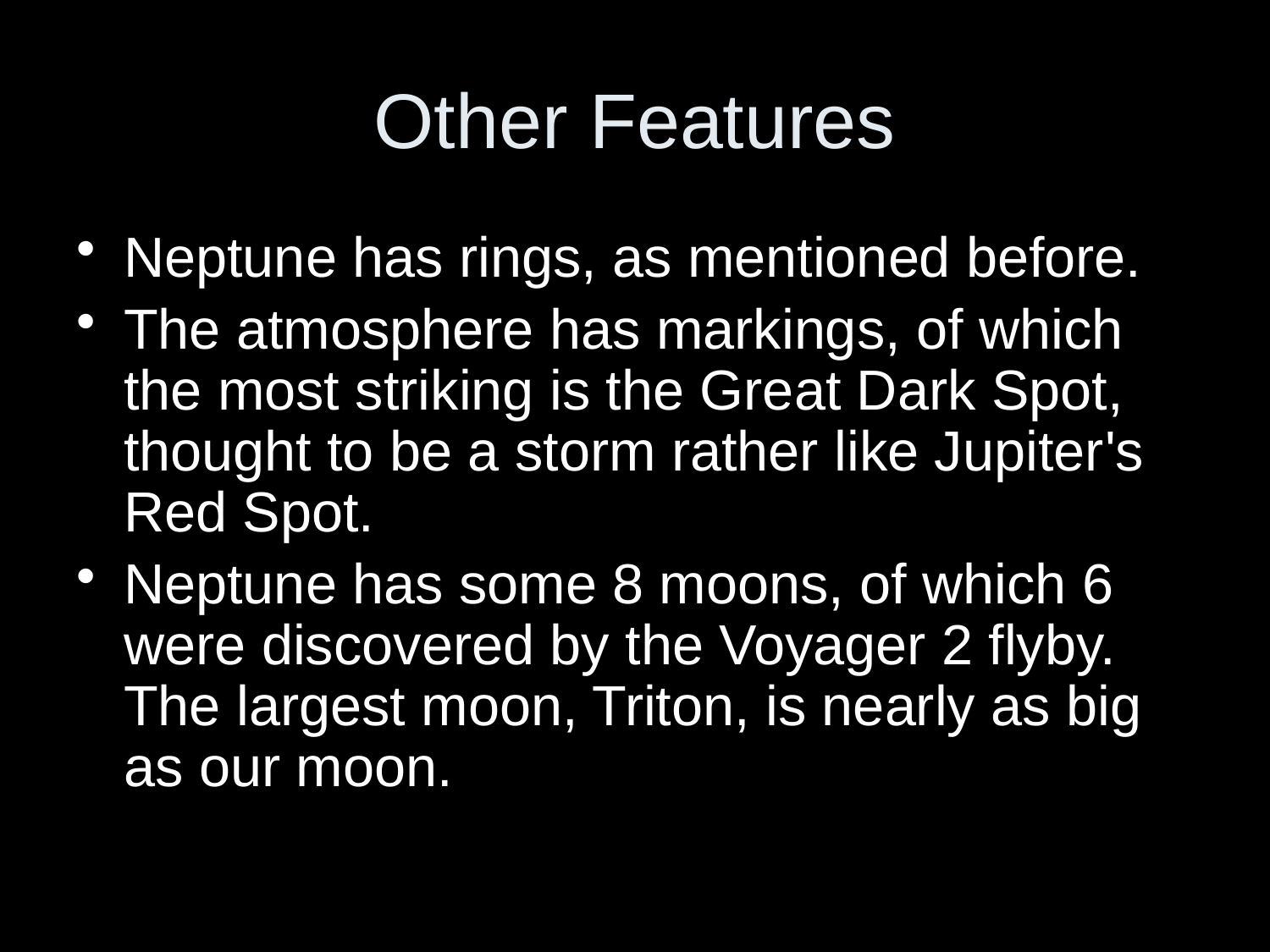

# Other Features
Neptune has rings, as mentioned before.
The atmosphere has markings, of which the most striking is the Great Dark Spot, thought to be a storm rather like Jupiter's Red Spot.
Neptune has some 8 moons, of which 6 were discovered by the Voyager 2 flyby. The largest moon, Triton, is nearly as big as our moon.